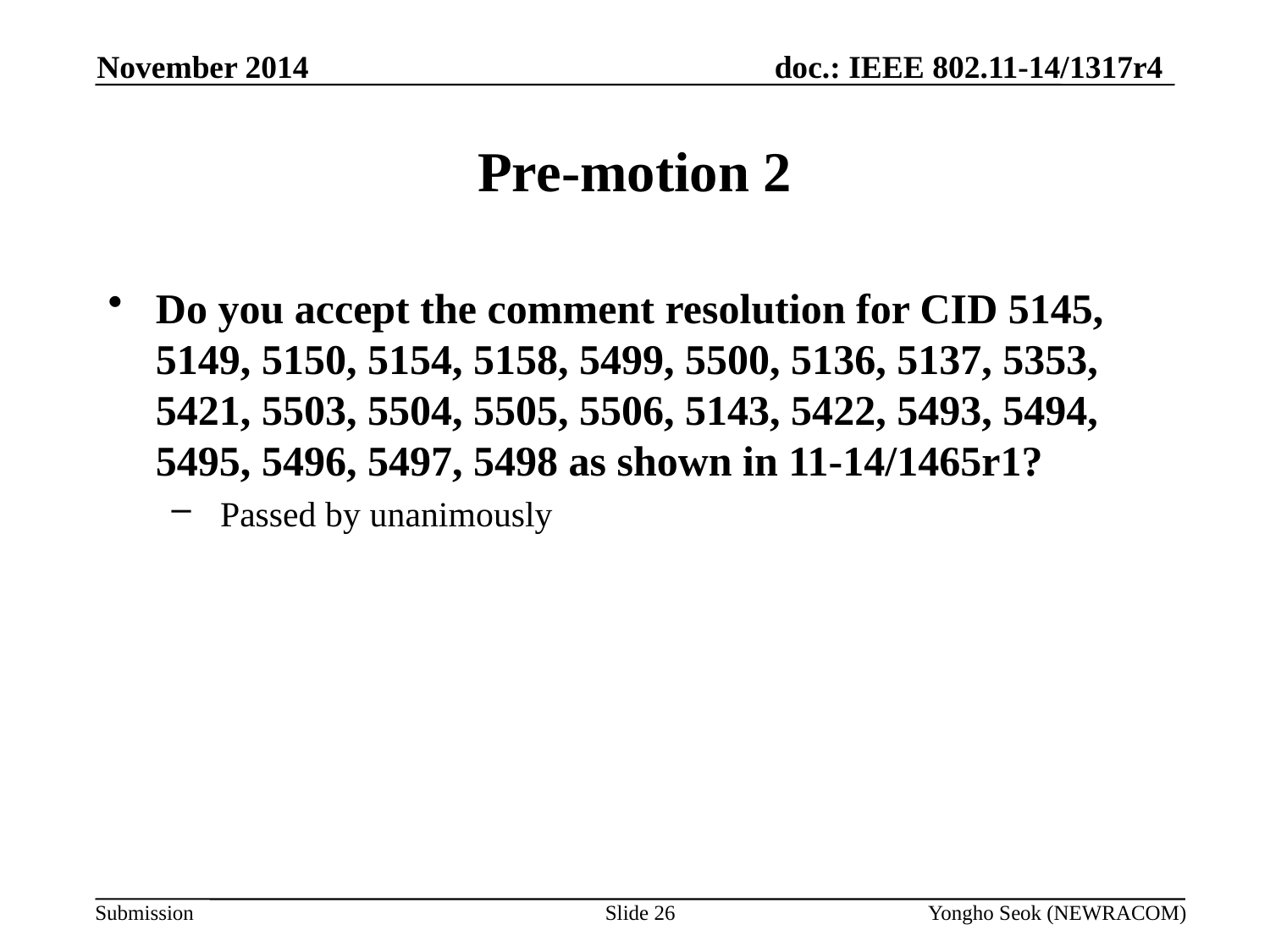

November 2014
# Pre-motion 2
Do you accept the comment resolution for CID 5145, 5149, 5150, 5154, 5158, 5499, 5500, 5136, 5137, 5353, 5421, 5503, 5504, 5505, 5506, 5143, 5422, 5493, 5494, 5495, 5496, 5497, 5498 as shown in 11-14/1465r1?
 Passed by unanimously

Slide 26
Yongho Seok (NEWRACOM)